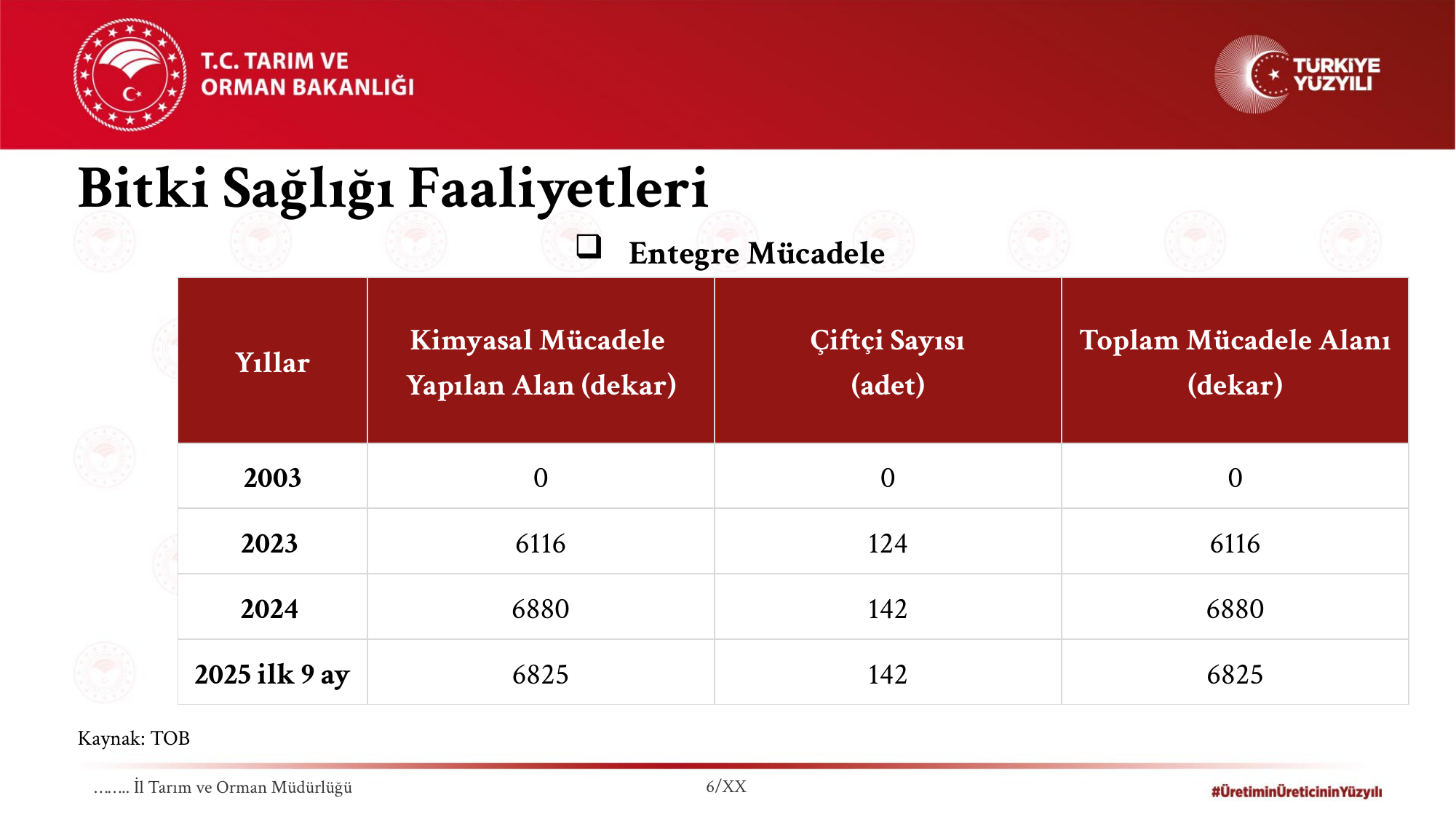

Bitki Sağlığı Faaliyetleri
Entegre Mücadele
| Yıllar | Kimyasal Mücadele Yapılan Alan (dekar) | Çiftçi Sayısı (adet) | Toplam Mücadele Alanı (dekar) |
| --- | --- | --- | --- |
| 2003 | 0 | 0 | 0 |
| 2023 | 6116 | 124 | 6116 |
| 2024 | 6880 | 142 | 6880 |
| 2025 ilk 9 ay | 6825 | 142 | 6825 |
Kaynak: TOB